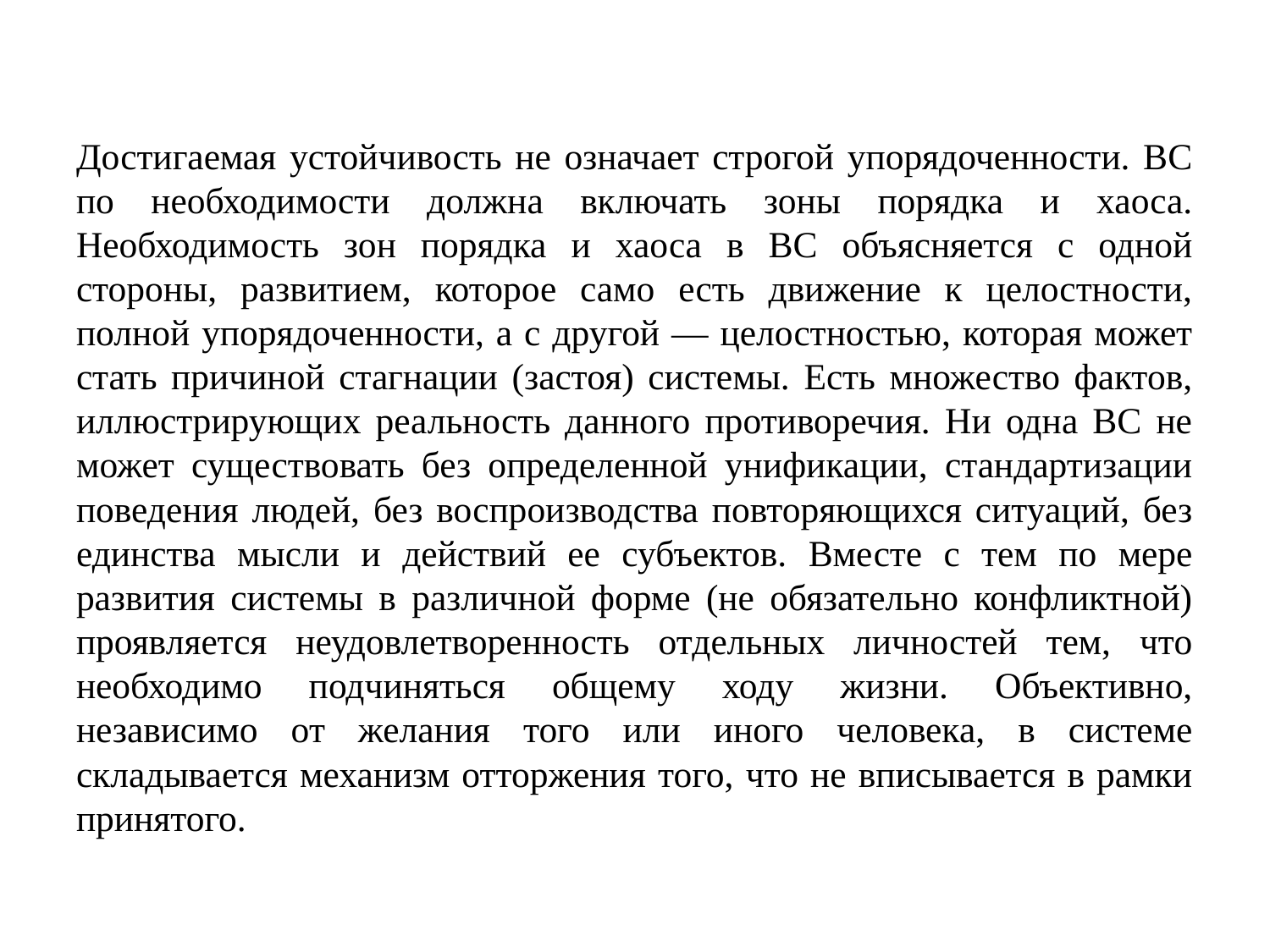

Достигаемая устойчивость не означает строгой упорядоченности. ВС по необходимости должна включать зоны порядка и хаоса. Необходимость зон порядка и хаоса в ВС объясняется с одной стороны, развитием, которое само есть движение к целостности, полной упорядоченности, а с другой — целостностью, которая может стать причиной стагнации (застоя) системы. Есть множество фактов, иллюстрирующих реальность данного противоречия. Ни одна ВС не может существовать без определенной унификации, стандартизации поведения людей, без воспроизводства повторяющихся ситуаций, без единства мысли и действий ее субъектов. Вместе с тем по мере развития системы в различной форме (не обязательно конфликтной) проявляется неудовлетворенность отдельных личностей тем, что необходимо подчиняться общему ходу жизни. Объективно, независимо от желания того или иного человека, в системе складывается механизм отторжения того, что не вписывается в рамки принятого.